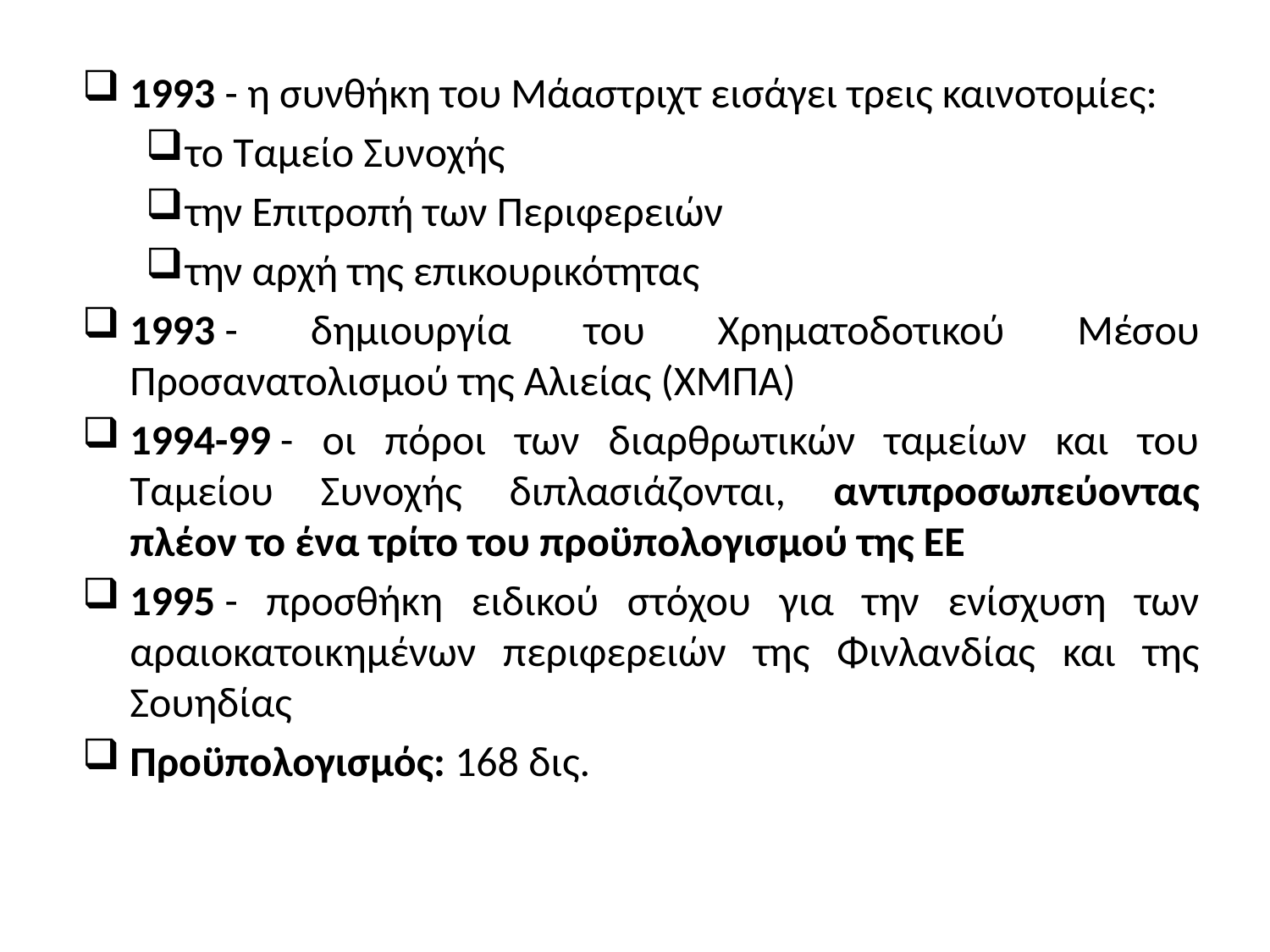

1993 - η συνθήκη του Μάαστριχτ εισάγει τρεις καινοτομίες:
το Ταμείο Συνοχής
την Επιτροπή των Περιφερειών
την αρχή της επικουρικότητας
1993 - δημιουργία του Χρηματοδοτικού Μέσου Προσανατολισμού της Αλιείας (ΧΜΠΑ)
1994-99 - οι πόροι των διαρθρωτικών ταμείων και του Ταμείου Συνοχής διπλασιάζονται, αντιπροσωπεύοντας πλέον το ένα τρίτο του προϋπολογισμού της ΕΕ
1995 - προσθήκη ειδικού στόχου για την ενίσχυση των αραιοκατοικημένων περιφερειών της Φινλανδίας και της Σουηδίας
Προϋπολογισμός: 168 δις.